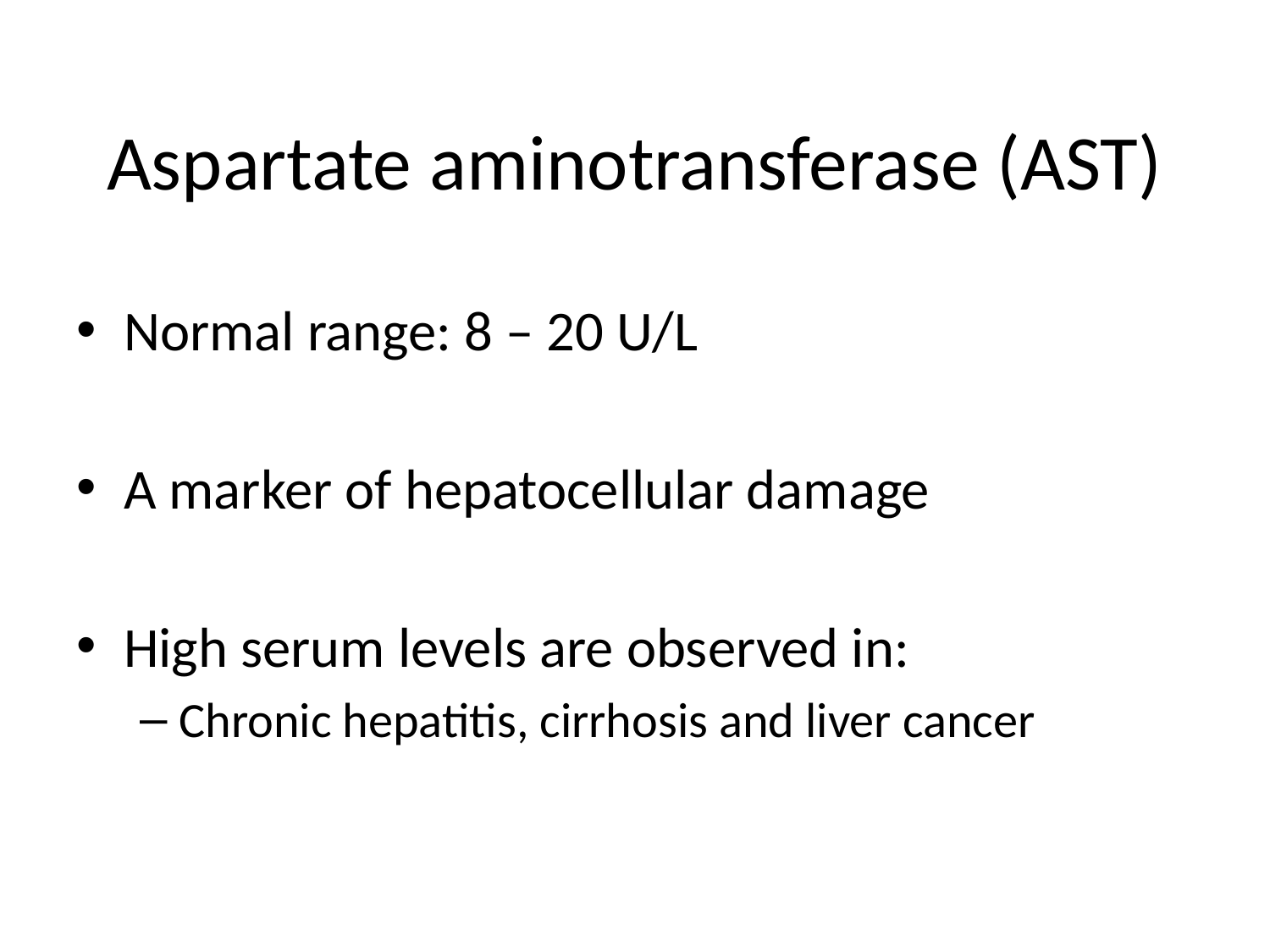

# Aspartate aminotransferase (AST)
Normal range: 8 – 20 U/L

A marker of hepatocellular damage

High serum levels are observed in:
Chronic hepatitis, cirrhosis and liver cancer